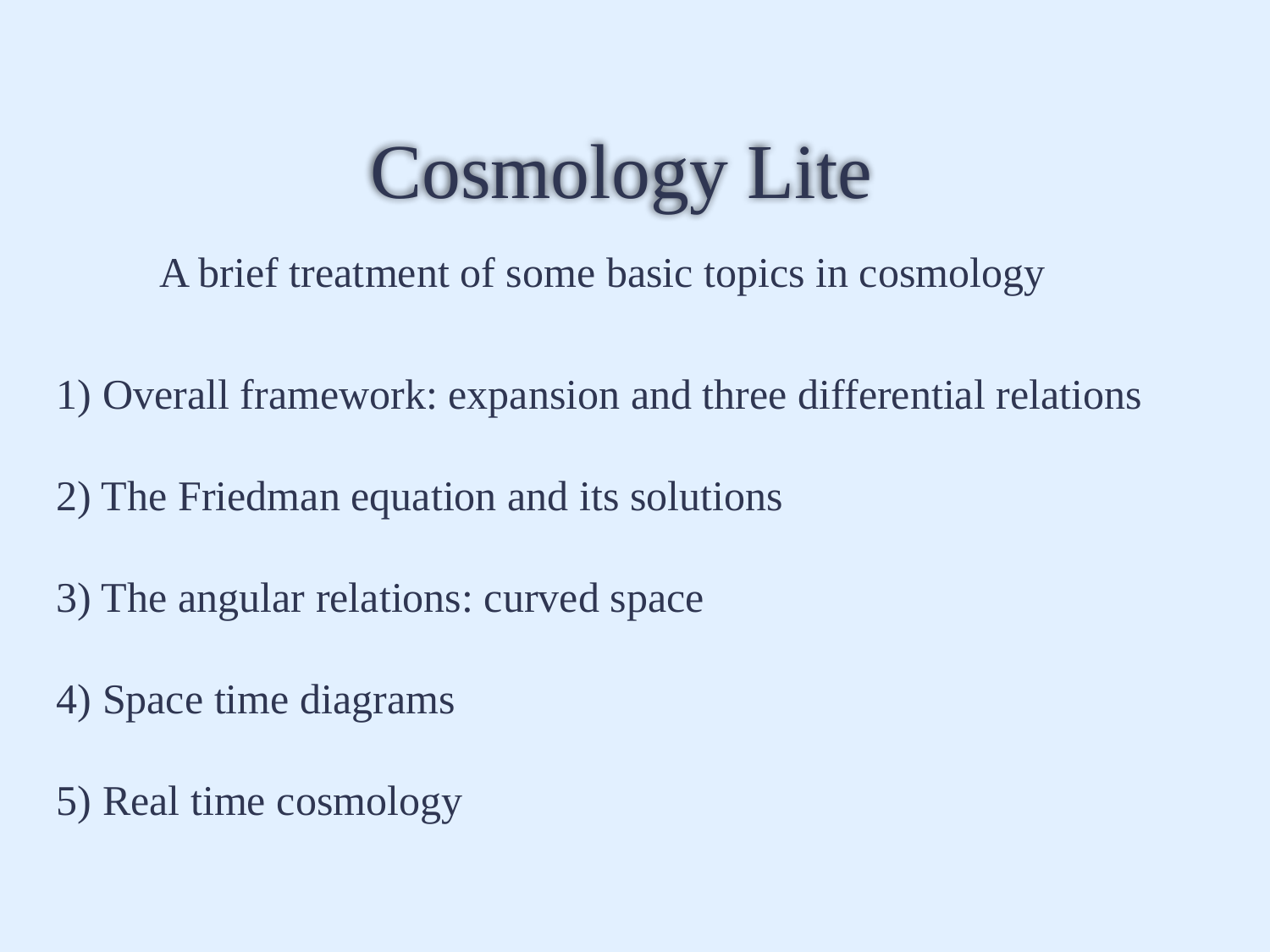

# Cosmology Lite
A brief treatment of some basic topics in cosmology
1) Overall framework: expansion and three differential relations

2) The Friedman equation and its solutions

3) The angular relations: curved space

4) Space time diagrams

5) Real time cosmology